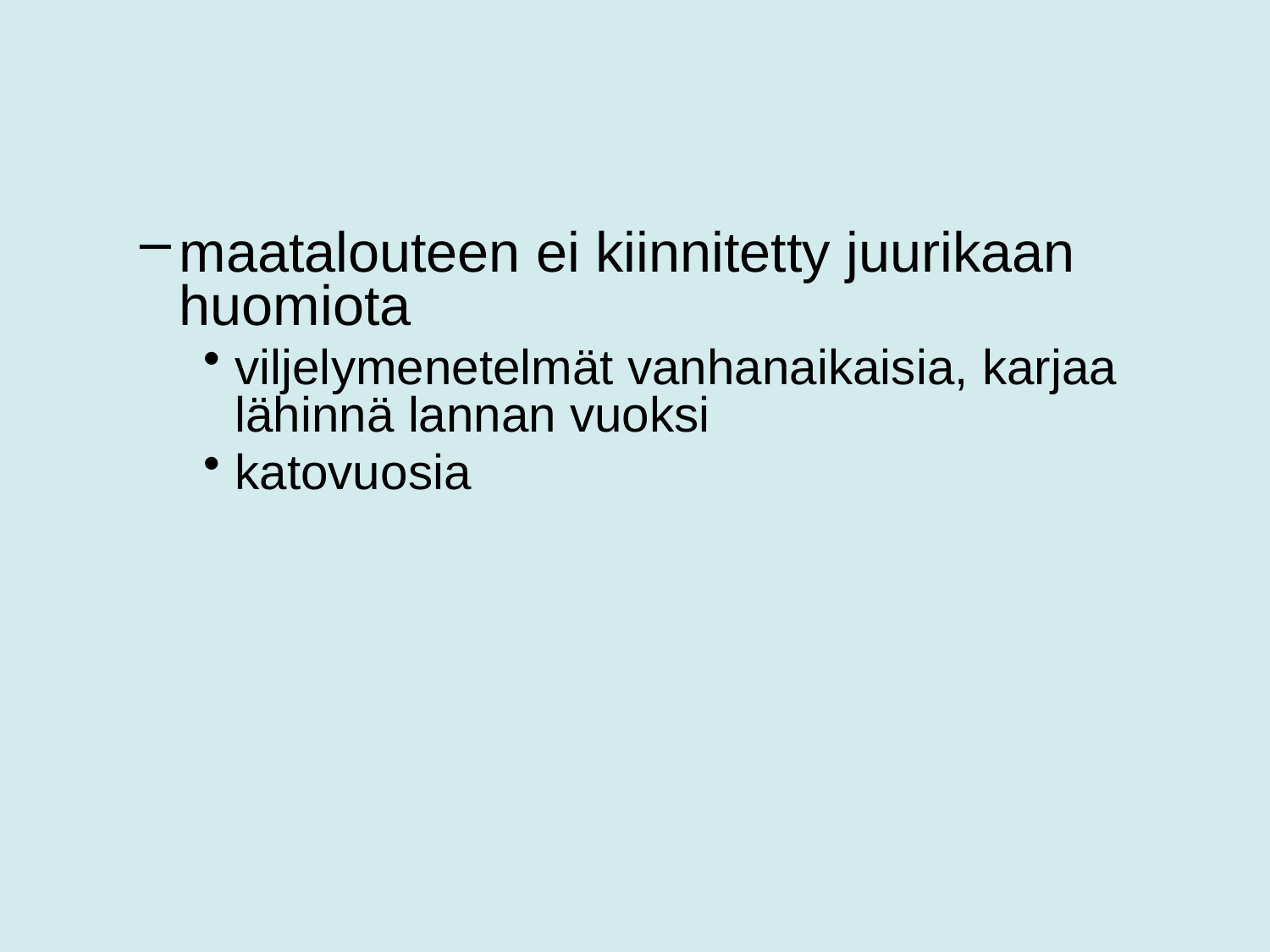

#
maatalouteen ei kiinnitetty juurikaan huomiota
viljelymenetelmät vanhanaikaisia, karjaa lähinnä lannan vuoksi
katovuosia